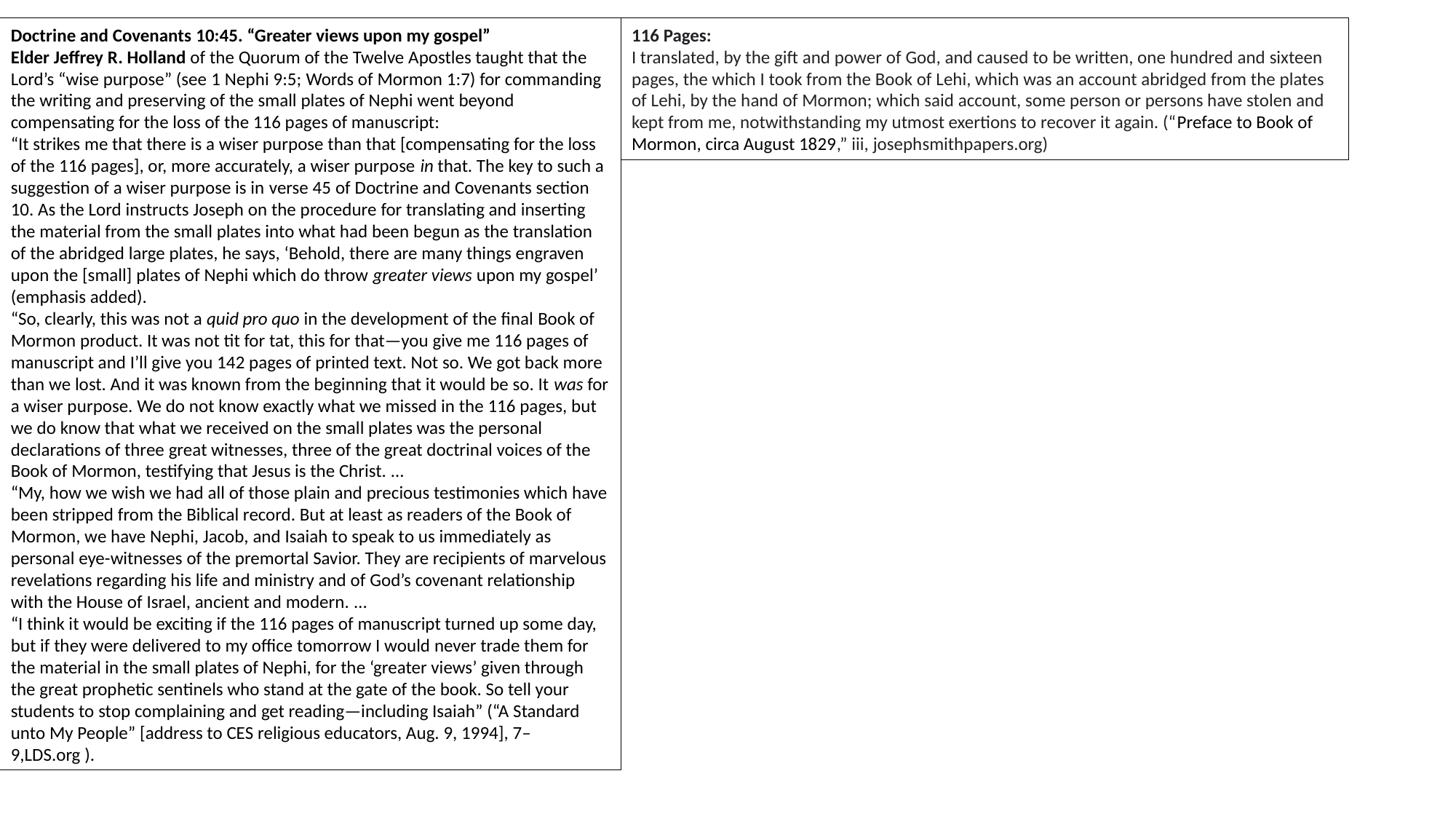

Doctrine and Covenants 10:45. “Greater views upon my gospel”
Elder Jeffrey R. Holland of the Quorum of the Twelve Apostles taught that the Lord’s “wise purpose” (see 1 Nephi 9:5; Words of Mormon 1:7) for commanding the writing and preserving of the small plates of Nephi went beyond compensating for the loss of the 116 pages of manuscript:
“It strikes me that there is a wiser purpose than that [compensating for the loss of the 116 pages], or, more accurately, a wiser purpose in that. The key to such a suggestion of a wiser purpose is in verse 45 of Doctrine and Covenants section 10. As the Lord instructs Joseph on the procedure for translating and inserting the material from the small plates into what had been begun as the translation of the abridged large plates, he says, ‘Behold, there are many things engraven upon the [small] plates of Nephi which do throw greater views upon my gospel’ (emphasis added).
“So, clearly, this was not a quid pro quo in the development of the final Book of Mormon product. It was not tit for tat, this for that—you give me 116 pages of manuscript and I’ll give you 142 pages of printed text. Not so. We got back more than we lost. And it was known from the beginning that it would be so. It was for a wiser purpose. We do not know exactly what we missed in the 116 pages, but we do know that what we received on the small plates was the personal declarations of three great witnesses, three of the great doctrinal voices of the Book of Mormon, testifying that Jesus is the Christ. …
“My, how we wish we had all of those plain and precious testimonies which have been stripped from the Biblical record. But at least as readers of the Book of Mormon, we have Nephi, Jacob, and Isaiah to speak to us immediately as personal eye-witnesses of the premortal Savior. They are recipients of marvelous revelations regarding his life and ministry and of God’s covenant relationship with the House of Israel, ancient and modern. …
“I think it would be exciting if the 116 pages of manuscript turned up some day, but if they were delivered to my office tomorrow I would never trade them for the material in the small plates of Nephi, for the ‘greater views’ given through the great prophetic sentinels who stand at the gate of the book. So tell your students to stop complaining and get reading—including Isaiah” (“A Standard unto My People” [address to CES religious educators, Aug. 9, 1994], 7–9,LDS.org ).
116 Pages:
I translated, by the gift and power of God, and caused to be written, one hundred and sixteen pages, the which I took from the Book of Lehi, which was an account abridged from the plates of Lehi, by the hand of Mormon; which said account, some person or persons have stolen and kept from me, notwithstanding my utmost exertions to recover it again. (“Preface to Book of Mormon, circa August 1829,” iii, josephsmithpapers.org)